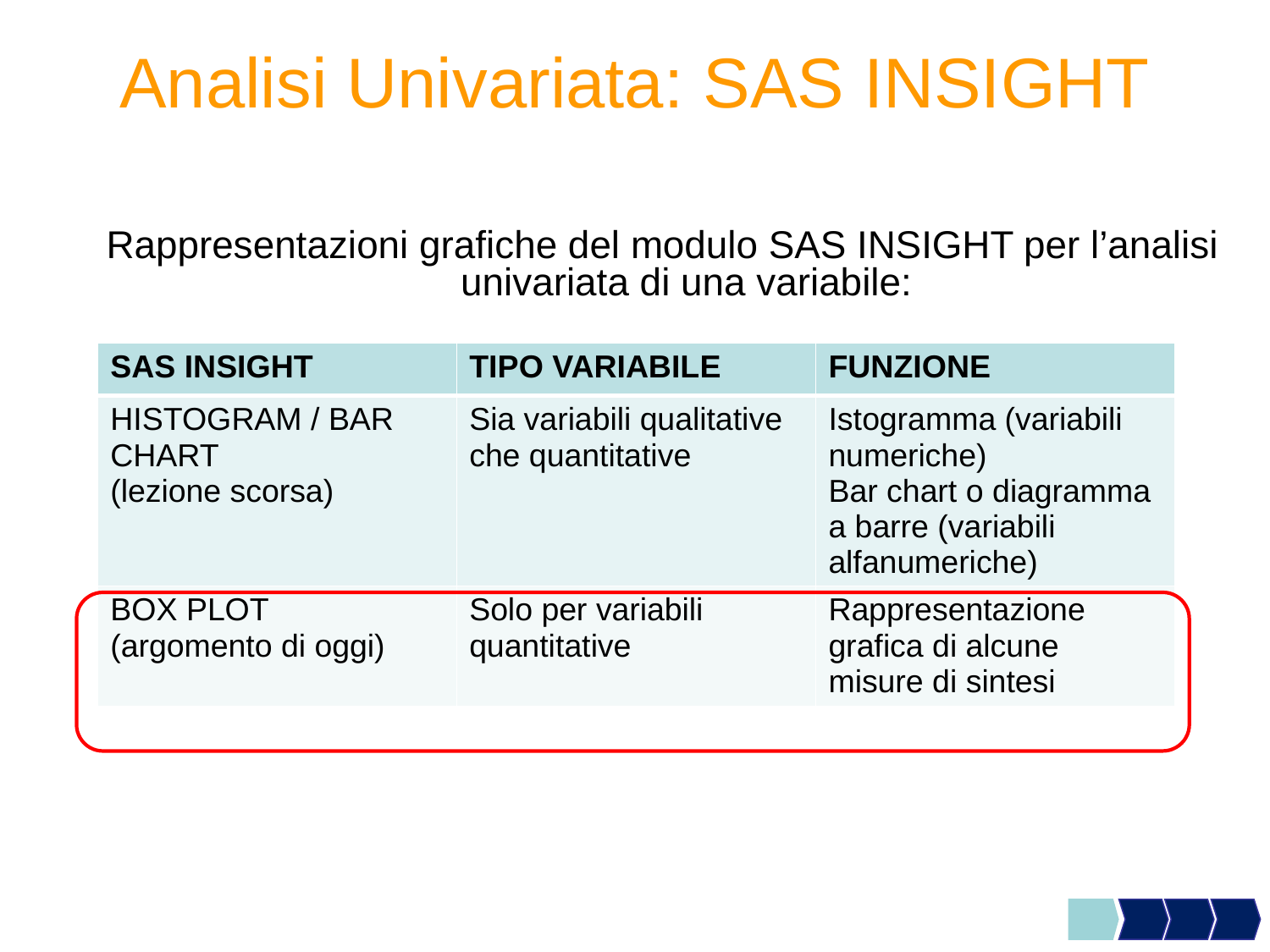

# Analisi Univariata: SAS INSIGHT
Rappresentazioni grafiche del modulo SAS INSIGHT per l’analisi univariata di una variabile:

| SAS INSIGHT | TIPO VARIABILE | FUNZIONE |
| --- | --- | --- |
| HISTOGRAM / BAR CHART (lezione scorsa) | Sia variabili qualitative che quantitative | Istogramma (variabili numeriche) Bar chart o diagramma a barre (variabili alfanumeriche) |
| BOX PLOT (argomento di oggi) | Solo per variabili quantitative | Rappresentazione grafica di alcune misure di sintesi |